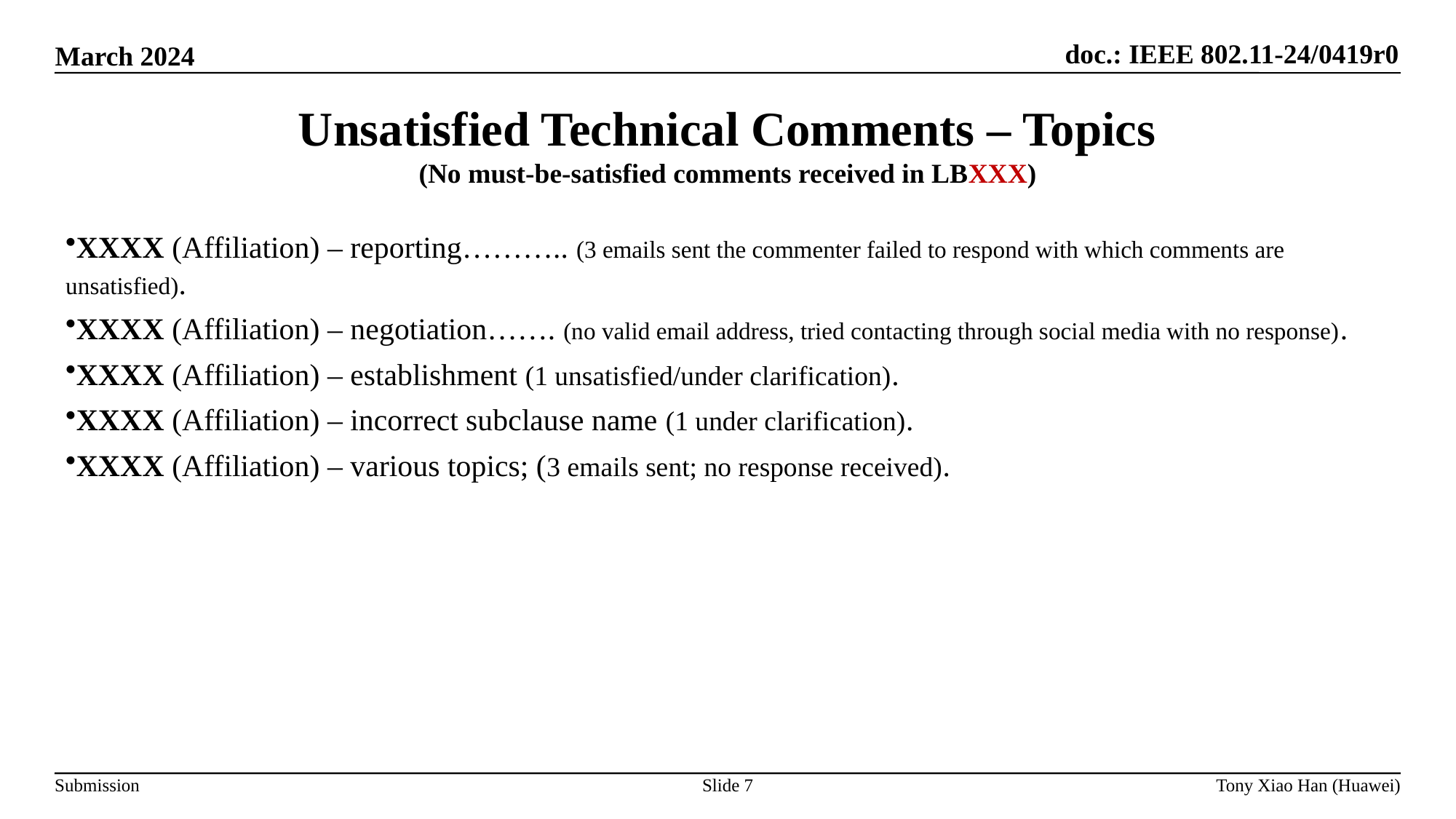

# Unsatisfied Technical Comments – Topics (No must-be-satisfied comments received in LBXXX)
XXXX (Affiliation) – reporting……….. (3 emails sent the commenter failed to respond with which comments are unsatisfied).
XXXX (Affiliation) – negotiation……. (no valid email address, tried contacting through social media with no response).
XXXX (Affiliation) – establishment (1 unsatisfied/under clarification).
XXXX (Affiliation) – incorrect subclause name (1 under clarification).
XXXX (Affiliation) – various topics; (3 emails sent; no response received).